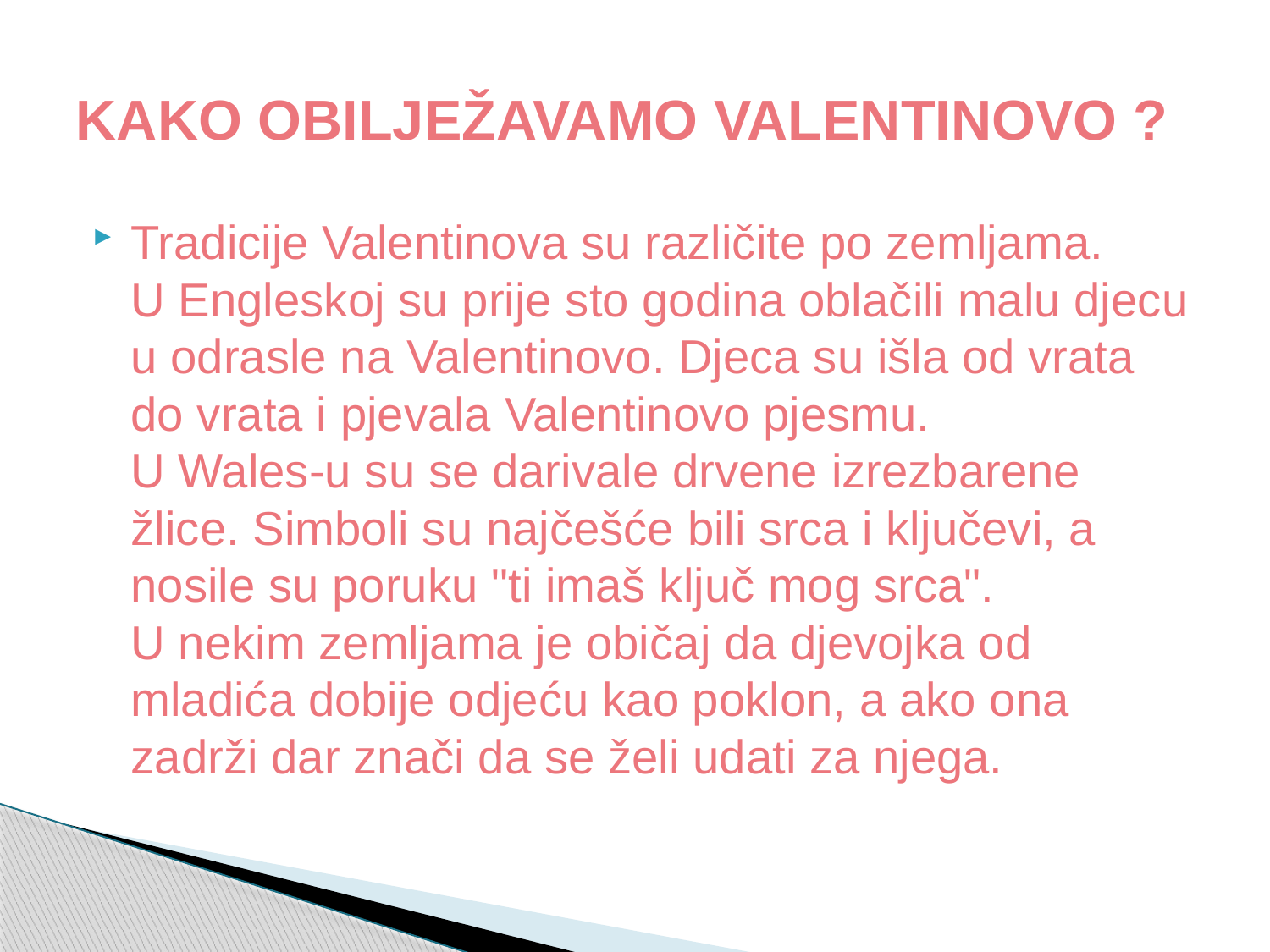

# KAKO OBILJEŽAVAMO VALENTINOVO ?
Tradicije Valentinova su različite po zemljama. 
U Engleskoj su prije sto godina oblačili malu djecu u odrasle na Valentinovo. Djeca su išla od vrata do vrata i pjevala Valentinovo pjesmu. 
U Wales-u su se darivale drvene izrezbarene žlice. Simboli su najčešće bili srca i ključevi, a nosile su poruku "ti imaš ključ mog srca". 
U nekim zemljama je običaj da djevojka od mladića dobije odjeću kao poklon, a ako ona zadrži dar znači da se želi udati za njega.